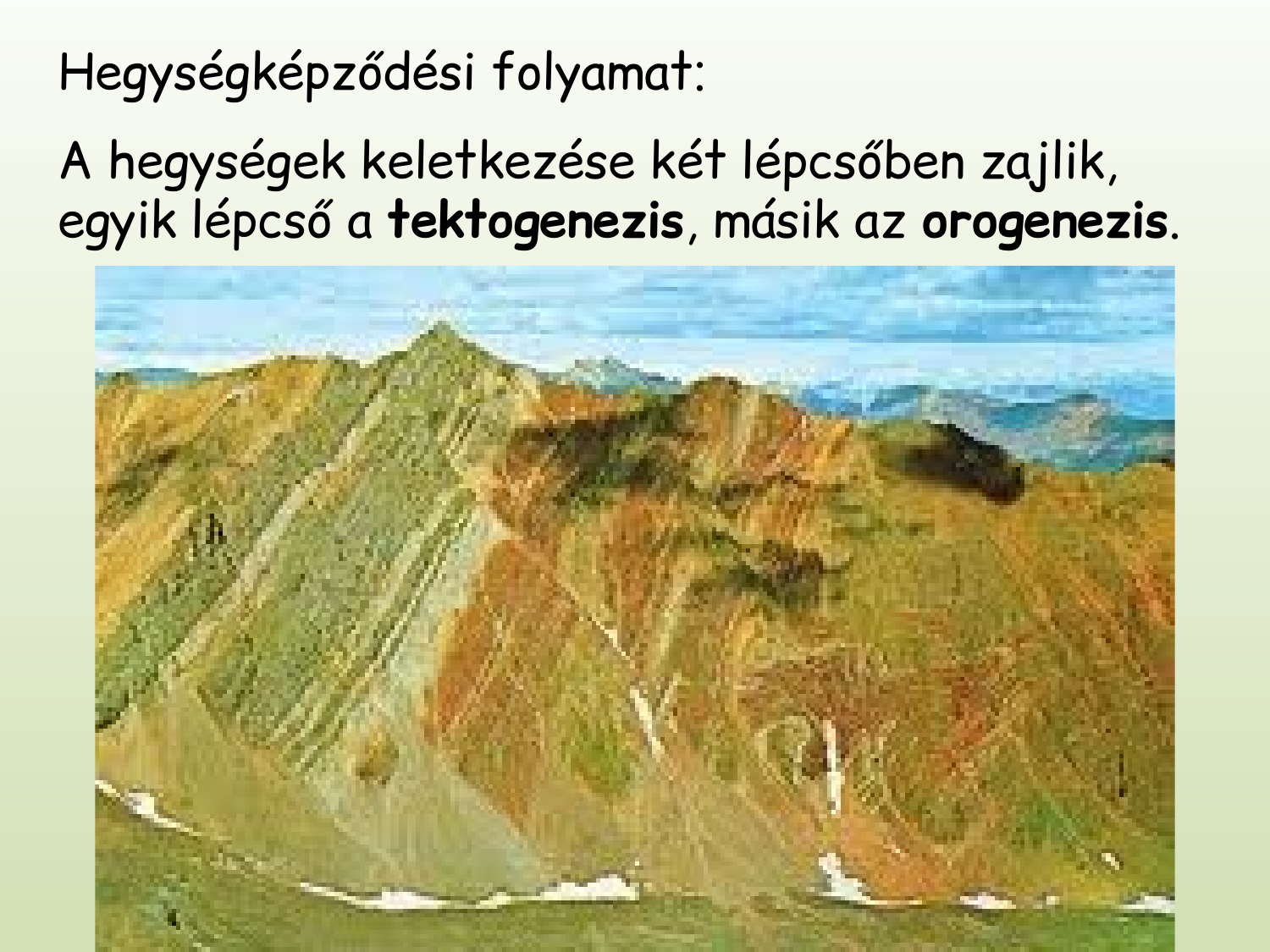

# Hegységképződési folyamat:
A hegységek keletkezése két lépcsőben zajlik,  egyik lépcső a tektogenezis, másik az orogenezis.